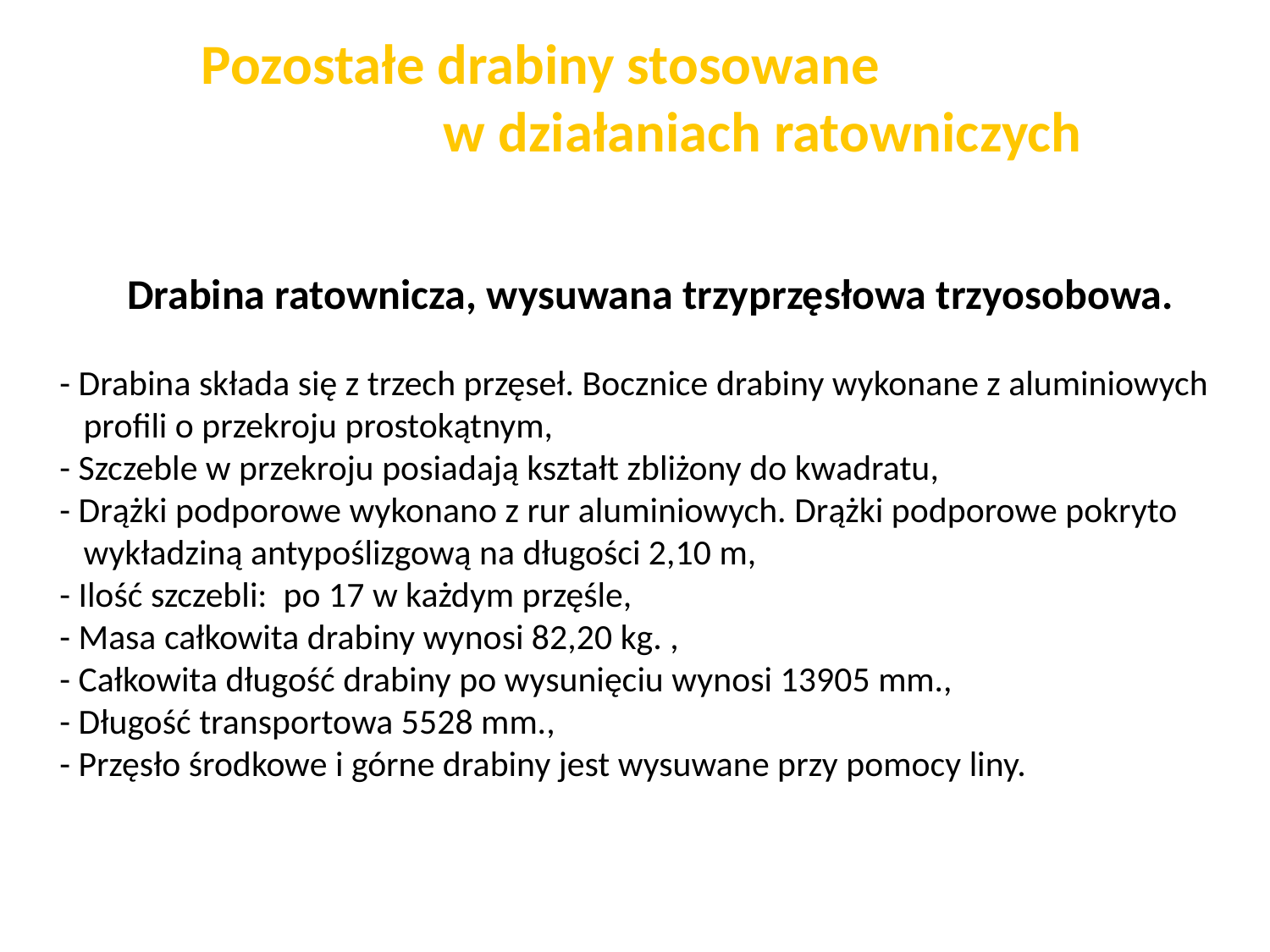

str. 27
# Pozostałe drabiny stosowane                                    w działaniach ratowniczych

Drabina ratownicza, wysuwana trzyprzęsłowa trzyosobowa.

- Drabina składa się z trzech przęseł. Bocznice drabiny wykonane z aluminiowych profili o przekroju prostokątnym,
- Szczeble w przekroju posiadają kształt zbliżony do kwadratu,
- Drążki podporowe wykonano z rur aluminiowych. Drążki podporowe pokryto wykładziną antypoślizgową na długości 2,10 m,
- Ilość szczebli:  po 17 w każdym przęśle,
- Masa całkowita drabiny wynosi 82,20 kg. ,
- Całkowita długość drabiny po wysunięciu wynosi 13905 mm.,
- Długość transportowa 5528 mm.,
- Przęsło środkowe i górne drabiny jest wysuwane przy pomocy liny.

Pobrano 18.02.20016 z www.os-psp.olsztyn.pl
Pobrano